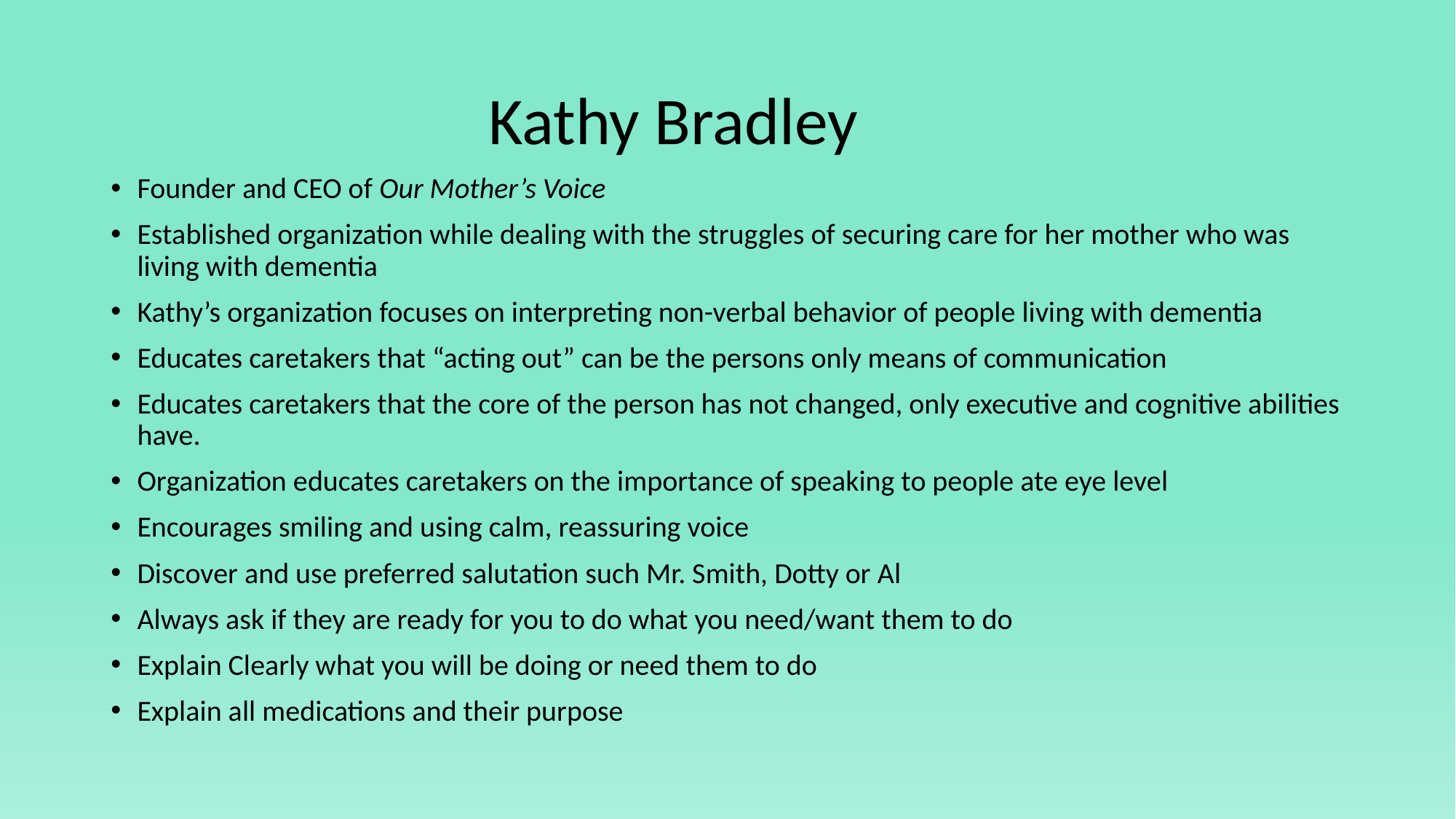

# Kathy Bradley
Founder and CEO of Our Mother’s Voice
Established organization while dealing with the struggles of securing care for her mother who was living with dementia
Kathy’s organization focuses on interpreting non-verbal behavior of people living with dementia
Educates caretakers that “acting out” can be the persons only means of communication
Educates caretakers that the core of the person has not changed, only executive and cognitive abilities have.
Organization educates caretakers on the importance of speaking to people ate eye level
Encourages smiling and using calm, reassuring voice
Discover and use preferred salutation such Mr. Smith, Dotty or Al
Always ask if they are ready for you to do what you need/want them to do
Explain Clearly what you will be doing or need them to do
Explain all medications and their purpose